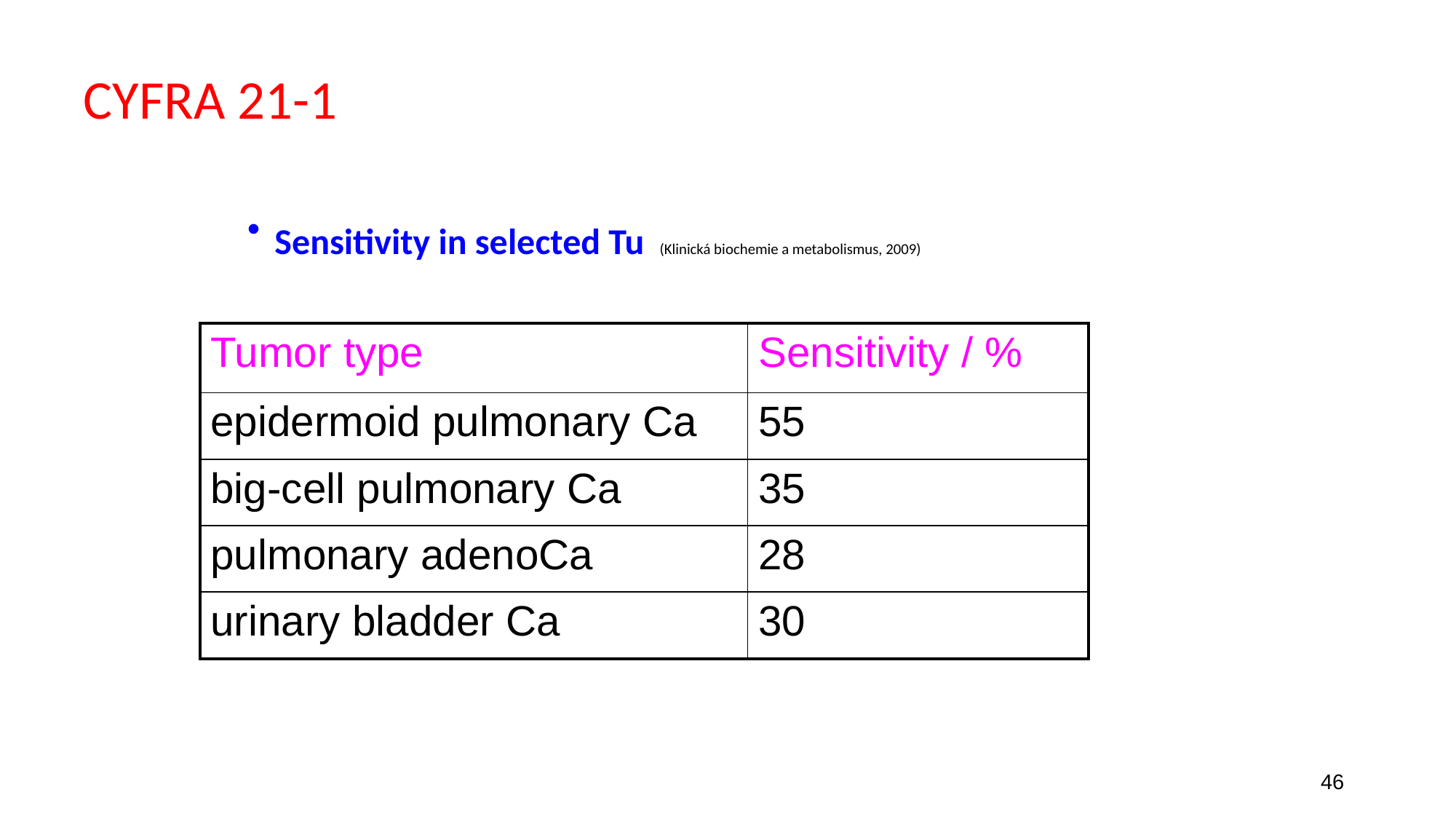

# CYFRA 21-1
Sensitivity in selected Tu (Klinická biochemie a metabolismus, 2009)

| Tumor type | Sensitivity / % |
| --- | --- |
| epidermoid pulmonary Ca | 55 |
| big-cell pulmonary Ca | 35 |
| pulmonary adenoCa | 28 |
| urinary bladder Ca | 30 |
46